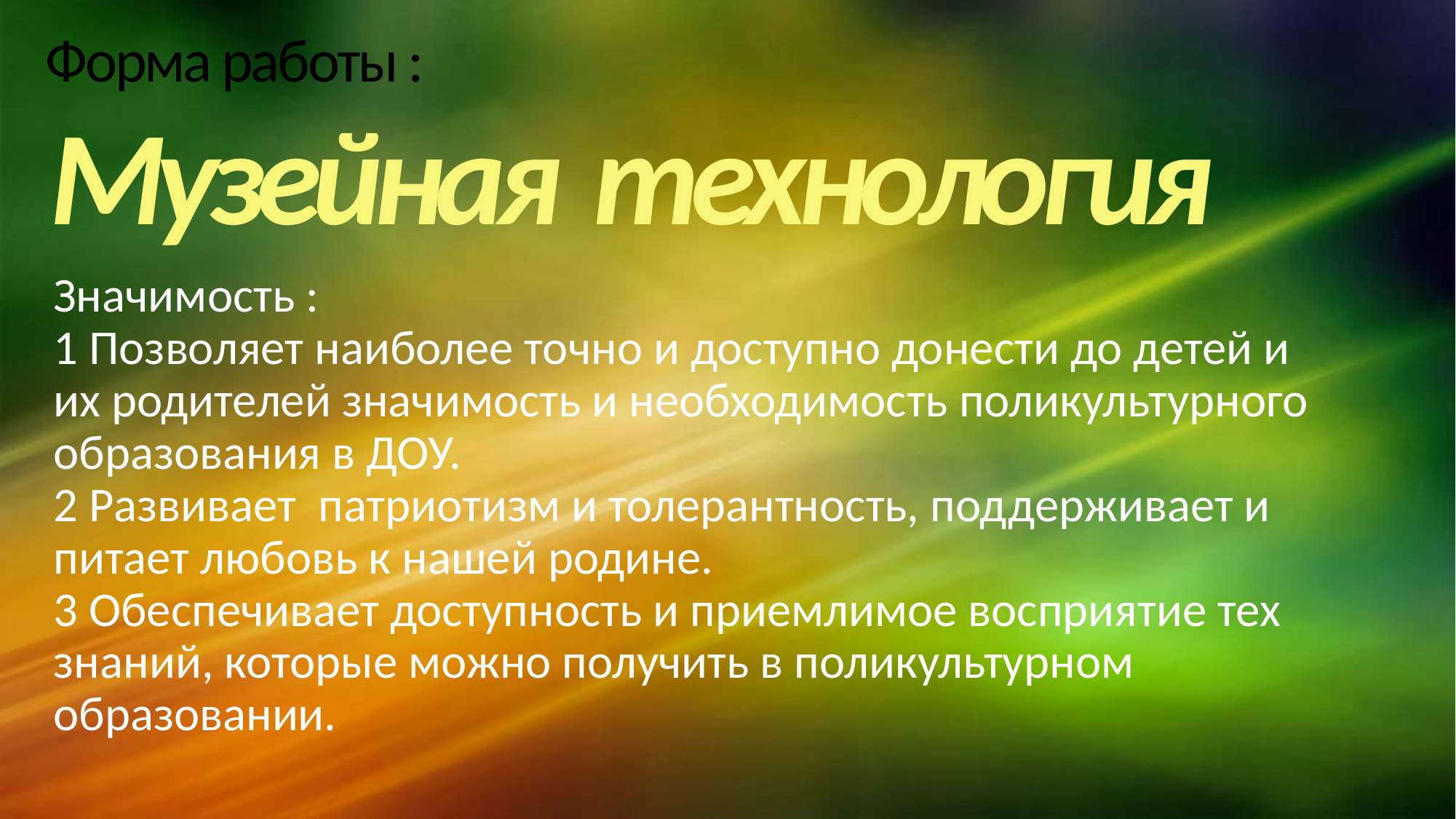

# Форма работы :
Музейная  технология
Значимость :
1 Позволяет наиболее точно и доступно донести до детей и их родителей значимость и необходимость поликультурного образования в ДОУ.
2 Развивает  патриотизм и толерантность, поддерживает и питает любовь к нашей родине.
3 Обеспечивает доступность и приемлимое восприятие тех знаний, которые можно получить в поликультурном образовании.